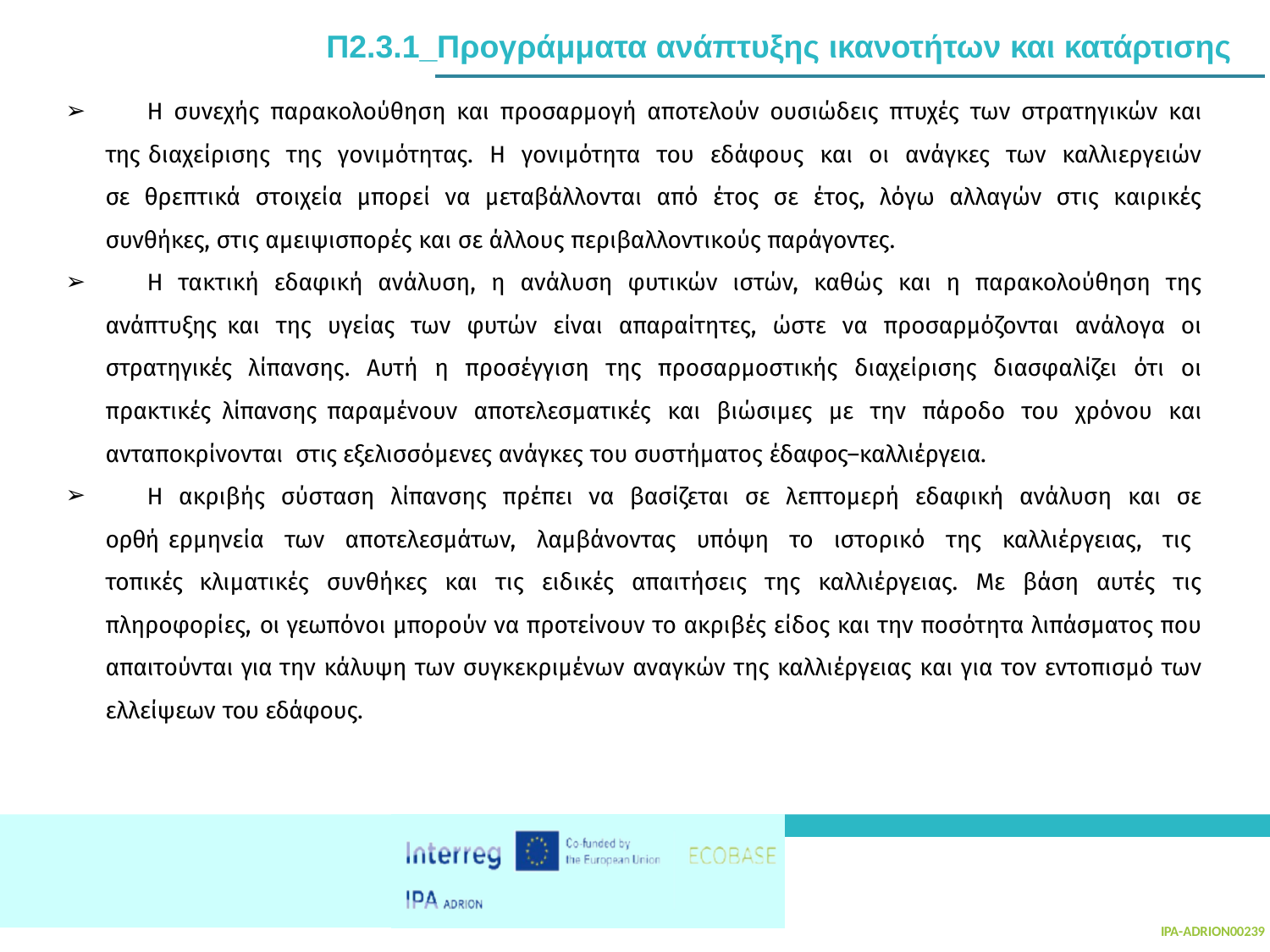

# Π2.3.1_Προγράμματα ανάπτυξης ικανοτήτων και κατάρτισης

	Η συνεχής παρακολούθηση και προσαρμογή αποτελούν ουσιώδεις πτυχές των στρατηγικών και της διαχείρισης της γονιμότητας. Η γονιμότητα του εδάφους και οι ανάγκες των καλλιεργειών σε θρεπτικά στοιχεία μπορεί να μεταβάλλονται από έτος σε έτος, λόγω αλλαγών στις καιρικές συνθήκες, στις αμειψισπορές και σε άλλους περιβαλλοντικούς παράγοντες.
	Η τακτική εδαφική ανάλυση, η ανάλυση φυτικών ιστών, καθώς και η παρακολούθηση της ανάπτυξης και της υγείας των φυτών είναι απαραίτητες, ώστε να προσαρμόζονται ανάλογα οι στρατηγικές λίπανσης. Αυτή η προσέγγιση της προσαρμοστικής διαχείρισης διασφαλίζει ότι οι πρακτικές λίπανσης παραμένουν αποτελεσματικές και βιώσιμες με την πάροδο του χρόνου και ανταποκρίνονται στις εξελισσόμενες ανάγκες του συστήματος έδαφος–καλλιέργεια.
	Η ακριβής σύσταση λίπανσης πρέπει να βασίζεται σε λεπτομερή εδαφική ανάλυση και σε ορθή ερμηνεία  των  αποτελεσμάτων,  λαμβάνοντας  υπόψη  το  ιστορικό  της  καλλιέργειας,  τις  τοπικές κλιματικές συνθήκες και τις ειδικές απαιτήσεις της καλλιέργειας. Με βάση αυτές τις πληροφορίες, οι γεωπόνοι μπορούν να προτείνουν το ακριβές είδος και την ποσότητα λιπάσματος που απαιτούνται για την κάλυψη των συγκεκριμένων αναγκών της καλλιέργειας και για τον εντοπισμό των ελλείψεων του εδάφους.
IPA-ADRION00239